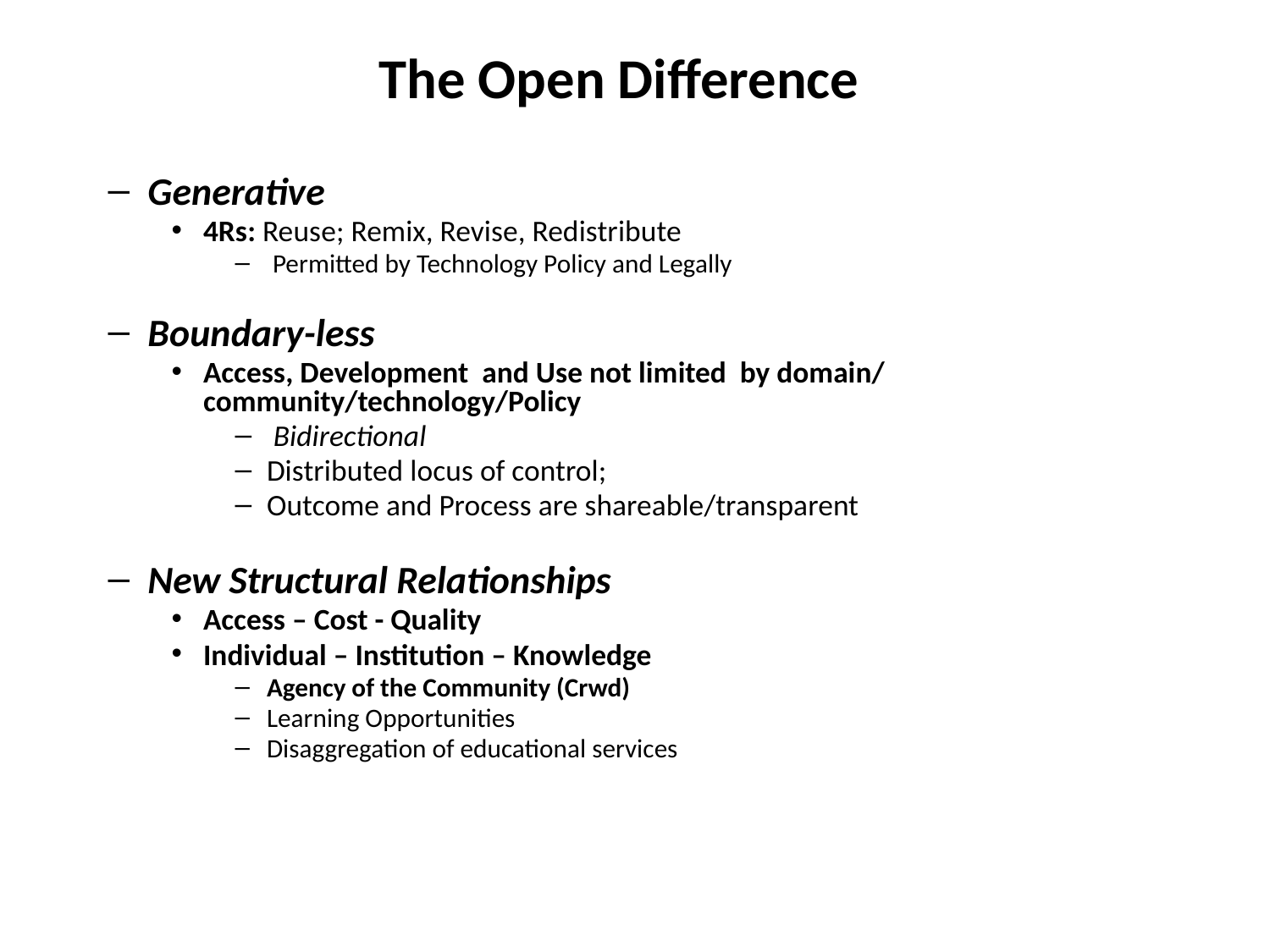

# The Open Difference
Generative
4Rs: Reuse; Remix, Revise, Redistribute
 Permitted by Technology Policy and Legally

Boundary-less
Access, Development  and Use not limited  by domain/ community/technology/Policy
 Bidirectional
Distributed locus of control;
Outcome and Process are shareable/transparent

New Structural Relationships
Access – Cost - Quality
Individual – Institution – Knowledge
Agency of the Community (Crwd)
Learning Opportunities
Disaggregation of educational services